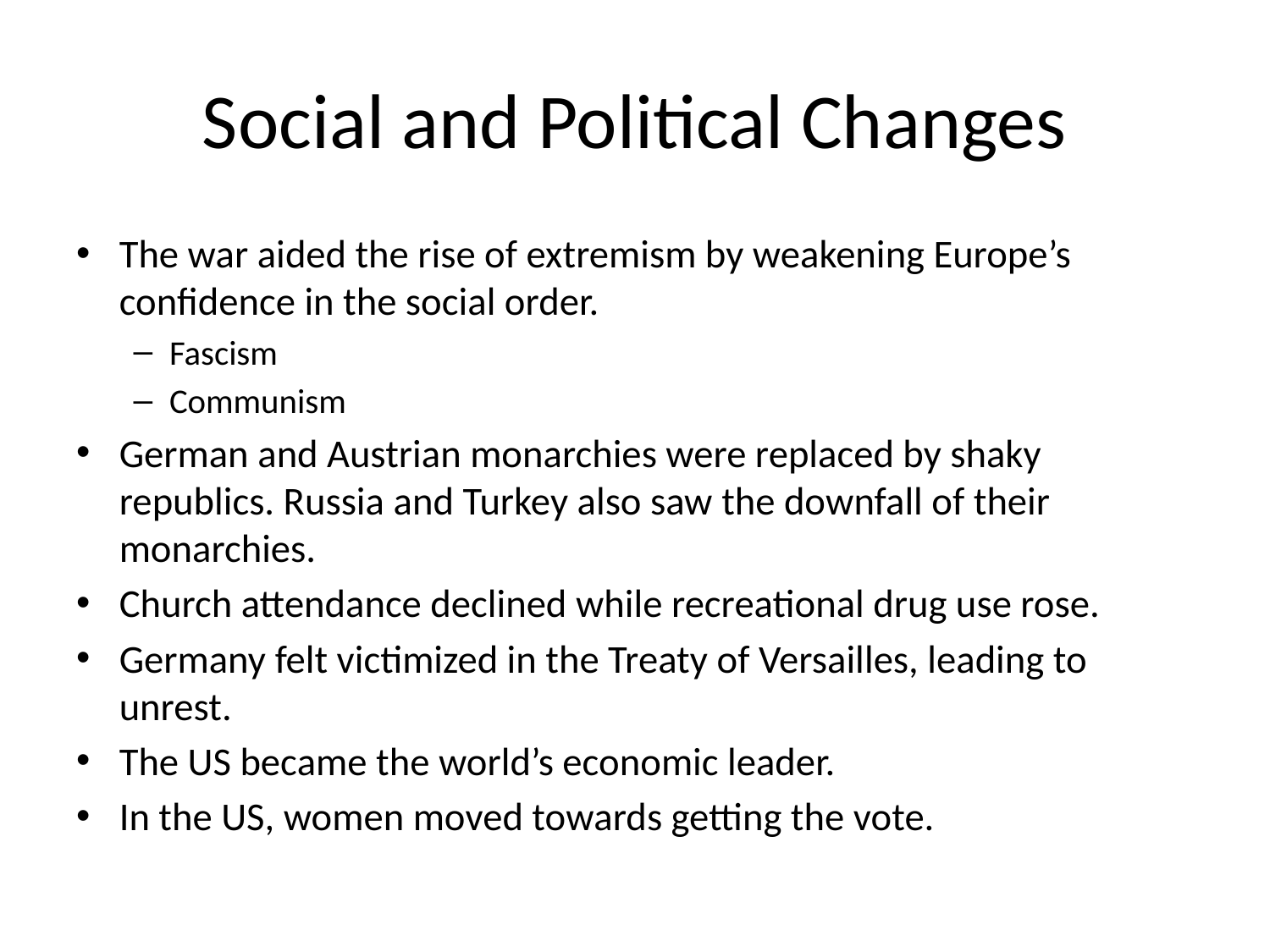

# Social and Political Changes
The war aided the rise of extremism by weakening Europe’s confidence in the social order.
Fascism
Communism
German and Austrian monarchies were replaced by shaky republics. Russia and Turkey also saw the downfall of their monarchies.
Church attendance declined while recreational drug use rose.
Germany felt victimized in the Treaty of Versailles, leading to unrest.
The US became the world’s economic leader.
In the US, women moved towards getting the vote.